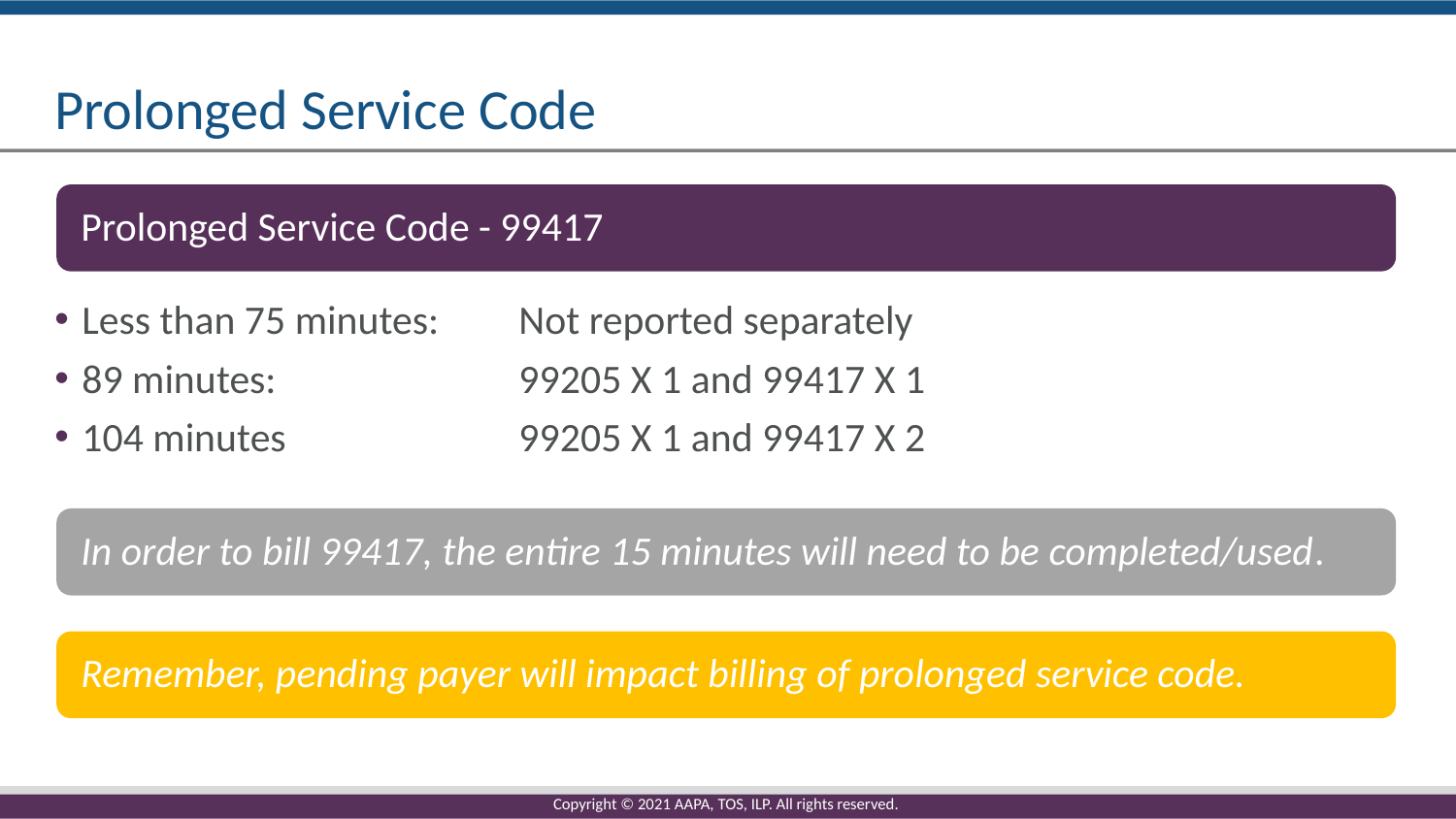

# Prolonged Service Code

Less than 75 minutes:	Not reported separately
89 minutes:   	99205 X 1 and 99417 X 1
104 minutes	99205 X 1 and 99417 X 2
Prolonged Service Code - 99417
In order to bill 99417, the entire 15 minutes will need to be completed/used.
Remember, pending payer will impact billing of prolonged service code.